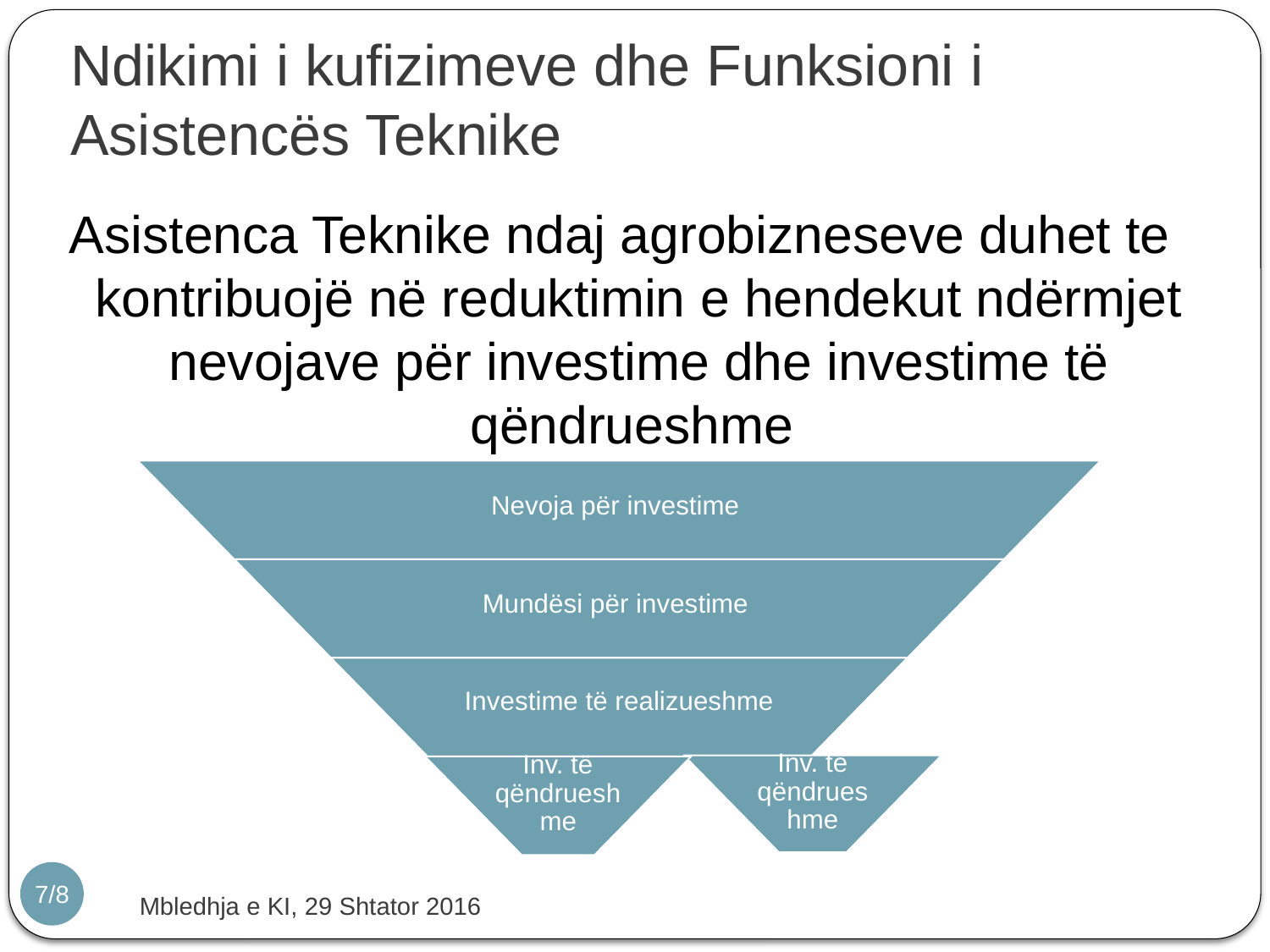

# Ndikimi i kufizimeve dhe Funksioni i Asistencës Teknike
Asistenca Teknike ndaj agrobizneseve duhet te kontribuojë në reduktimin e hendekut ndërmjet nevojave për investime dhe investime të qëndrueshme

Nevoja për investime
Mundësi për investime
Investime të realizueshme
Inv. të qëndrueshme
Inv. të qëndrueshme
7/8
Mbledhja e KI, 29 Shtator 2016